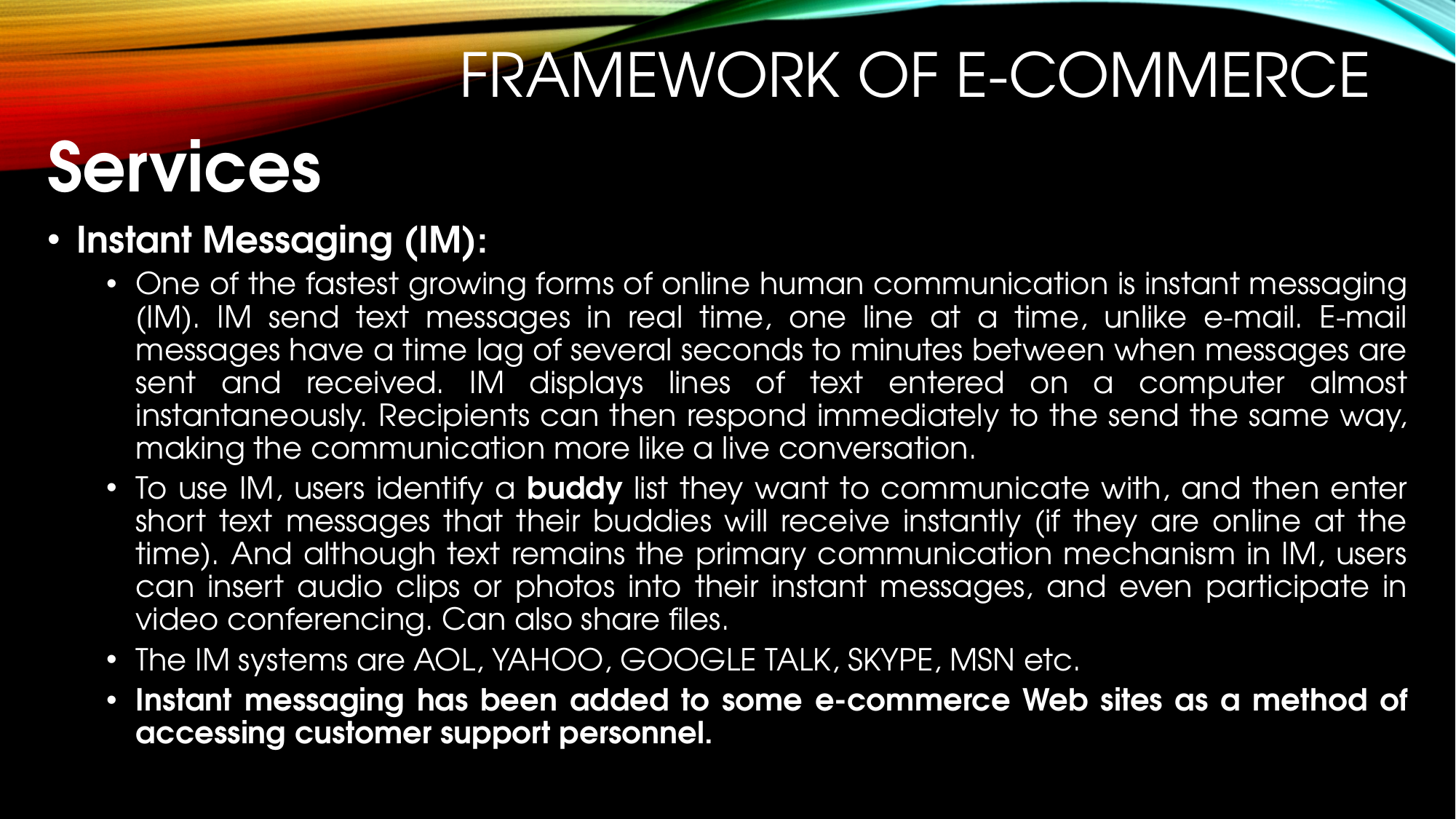

# Framework of E-Commerce
Services
Instant Messaging (IM):
One of the fastest growing forms of online human communication is instant messaging (IM). IM send text messages in real time, one line at a time, unlike e-mail. E-mail messages have a time lag of several seconds to minutes between when messages are sent and received. IM displays lines of text entered on a computer almost instantaneously. Recipients can then respond immediately to the send the same way, making the communication more like a live conversation.
To use IM, users identify a buddy list they want to communicate with, and then enter short text messages that their buddies will receive instantly (if they are online at the time). And although text remains the primary communication mechanism in IM, users can insert audio clips or photos into their instant messages, and even participate in video conferencing. Can also share files.
The IM systems are AOL, YAHOO, GOOGLE TALK, SKYPE, MSN etc.
Instant messaging has been added to some e-commerce Web sites as a method of accessing customer support personnel.